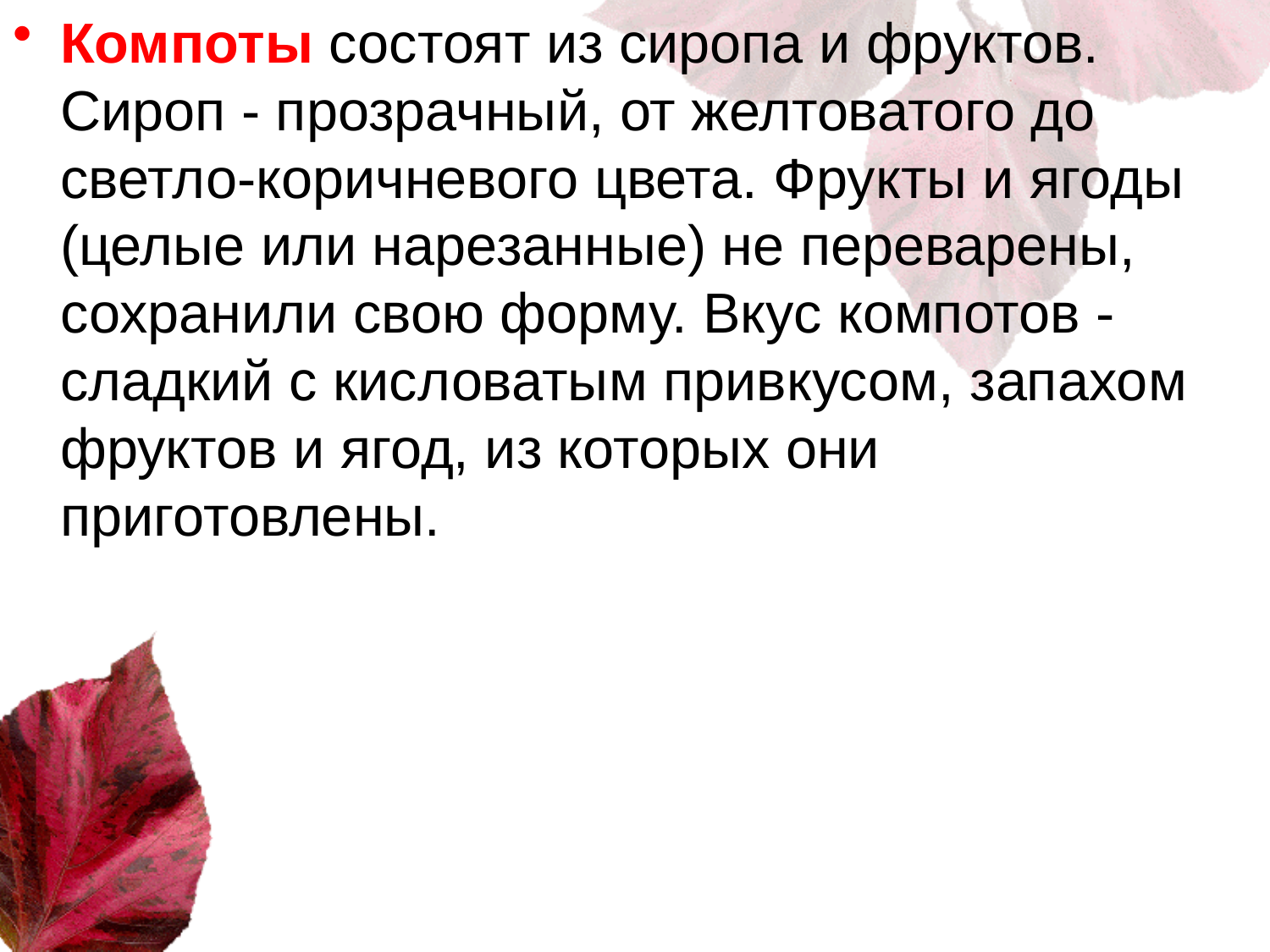

Компоты состоят из сиропа и фруктов. Сироп - прозрачный, от желтоватого до светло-коричневого цвета. Фрукты и ягоды (целые или нарезанные) не переварены, сохранили свою форму. Вкус компотов - сладкий с кисловатым привкусом, запахом фруктов и ягод, из которых они приготовлены.